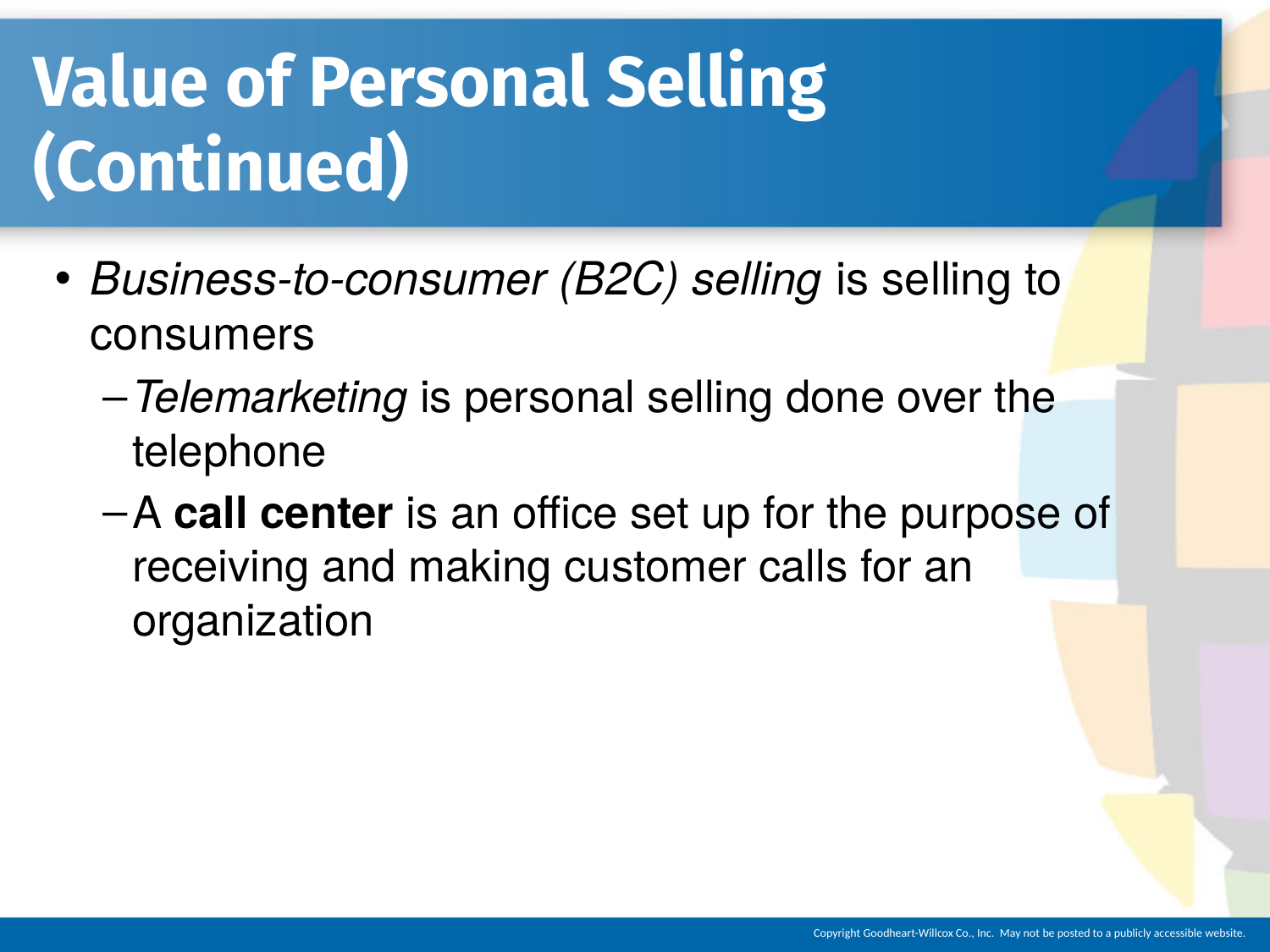

# Value of Personal Selling (Continued)
Business-to-consumer (B2C) selling is selling to consumers
Telemarketing is personal selling done over the telephone
A call center is an office set up for the purpose of receiving and making customer calls for an organization